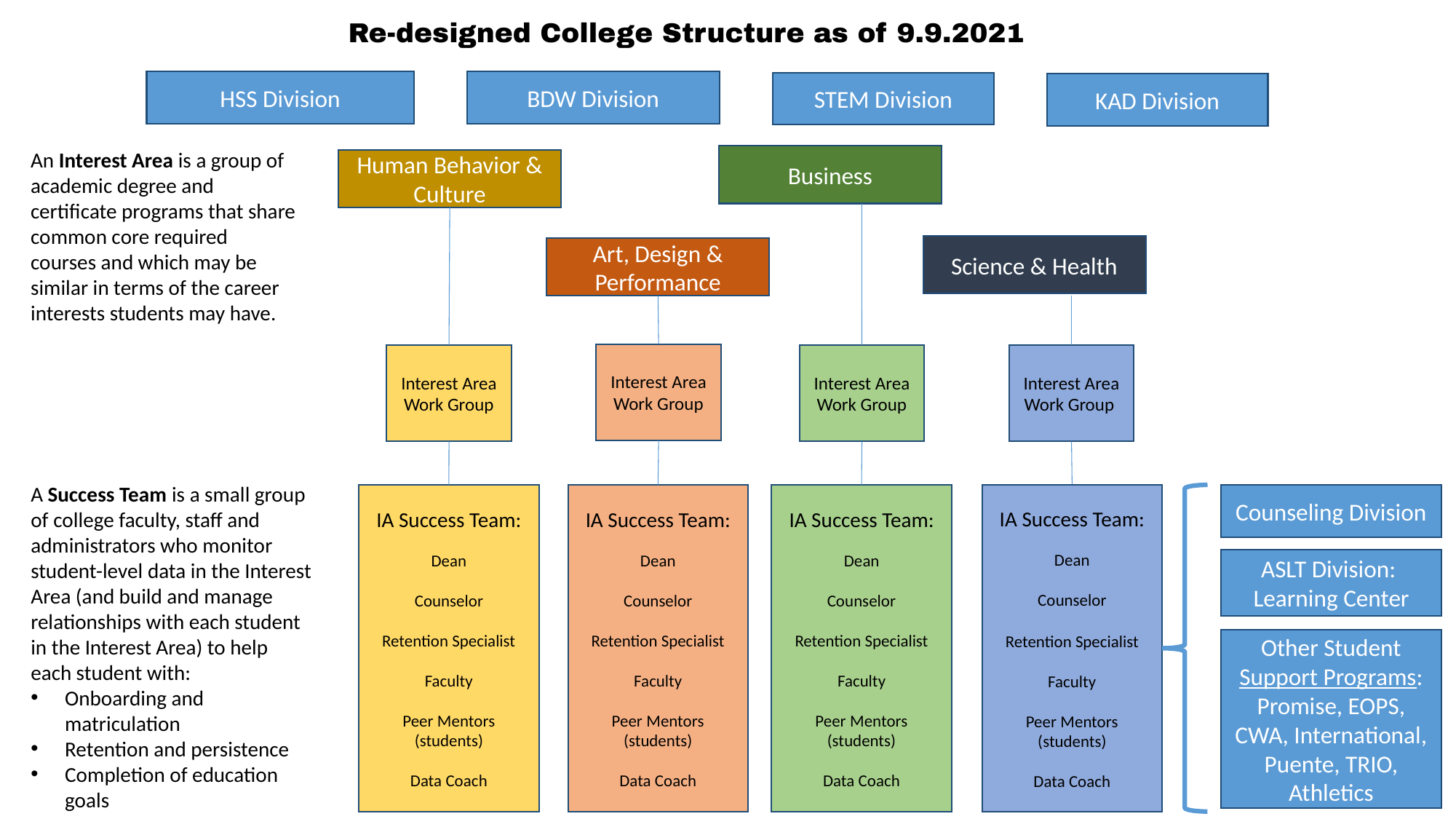

Re-designed College Structure as of 9.9.2021
HSS Division
BDW Division
STEM Division
KAD Division
An Interest Area is a group of academic degree and certificate programs that share common core required courses and which may be similar in terms of the career interests students may have.
Business
Human Behavior & Culture
Science & Health
Art, Design & Performance
Interest Area Work Group
Interest Area Work Group
Interest Area Work Group
Interest Area Work Group
A Success Team is a small group of college faculty, staff and administrators who monitor student-level data in the Interest Area (and build and manage relationships with each student in the Interest Area) to help each student with:
Onboarding and matriculation
Retention and persistence
Completion of education goals

IA Success Team:

Dean

Counselor

Retention Specialist

Faculty

Peer Mentors (students)

Data Coach
IA Success Team:

Dean

Counselor

Retention Specialist

Faculty

Peer Mentors (students)

Data Coach

Counseling Division
IA Success Team:

Dean

Counselor

Retention Specialist

Faculty

Peer Mentors (students)

Data Coach
IA Success Team:

Dean

Counselor

Retention Specialist

Faculty

Peer Mentors (students)

Data Coach
ASLT Division:  Learning Center
Other Student Support Programs: Promise, EOPS, CWA, International, Puente, TRIO, Athletics